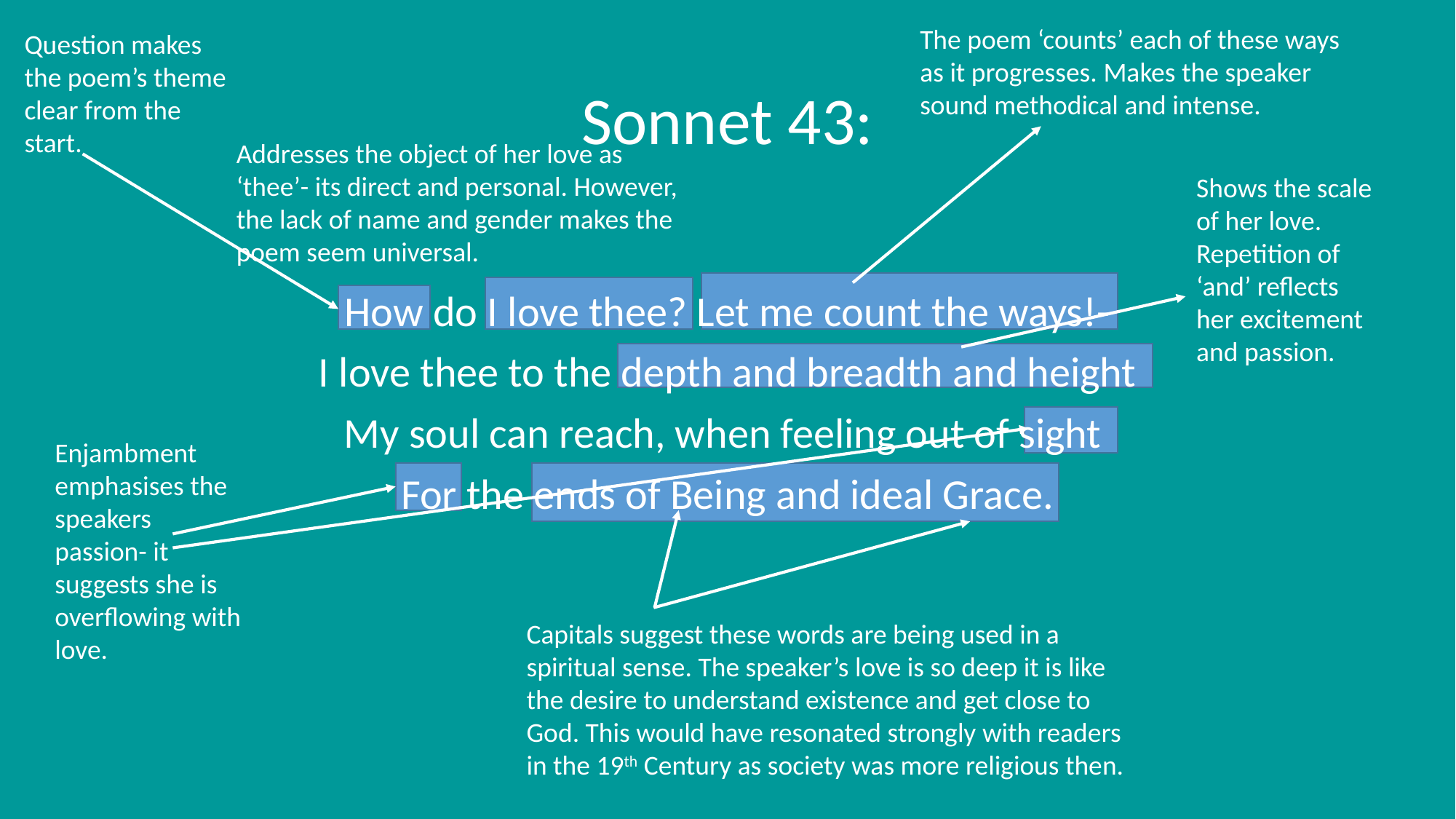

The poem ‘counts’ each of these ways as it progresses. Makes the speaker sound methodical and intense.
Question makes the poem’s theme clear from the start.
# Sonnet 43:
Addresses the object of her love as ‘thee’- its direct and personal. However, the lack of name and gender makes the poem seem universal.
Shows the scale of her love. Repetition of ‘and’ reflects her excitement and passion.

How do I love thee? Let me count the ways!-
I love thee to the depth and breadth and height
My soul can reach, when feeling out of sight
For the ends of Being and ideal Grace.

Enjambment emphasises the speakers passion- it suggests she is overflowing with love.

Capitals suggest these words are being used in a spiritual sense. The speaker’s love is so deep it is like the desire to understand existence and get close to God. This would have resonated strongly with readers in the 19th Century as society was more religious then.